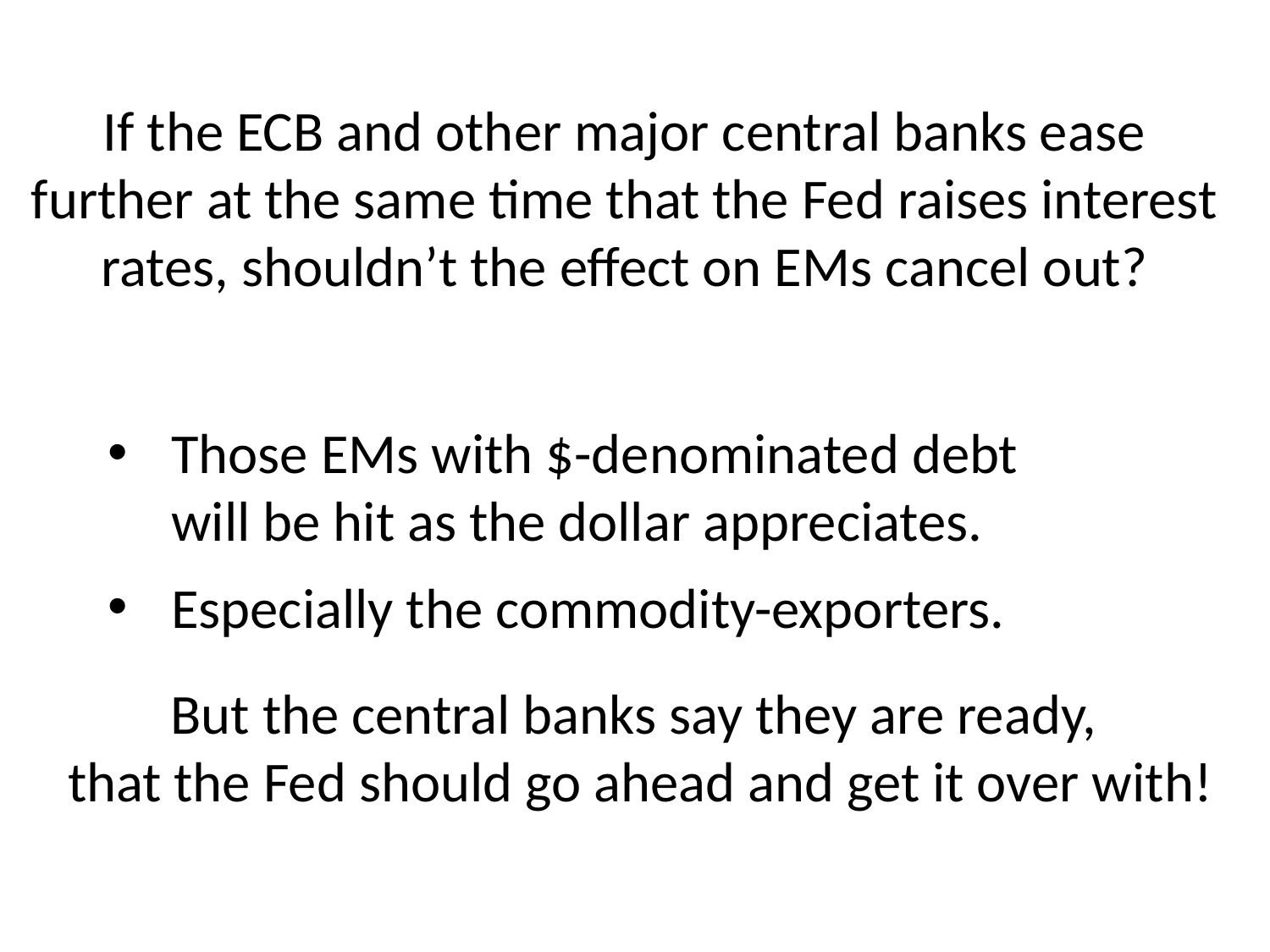

If the ECB and other major central banks ease further at the same time that the Fed raises interest rates, shouldn’t the effect on EMs cancel out?
Those EMs with $-denominated debt
will be hit as the dollar appreciates.
Especially the commodity-exporters.
# But the central banks say they are ready, that the Fed should go ahead and get it over with!